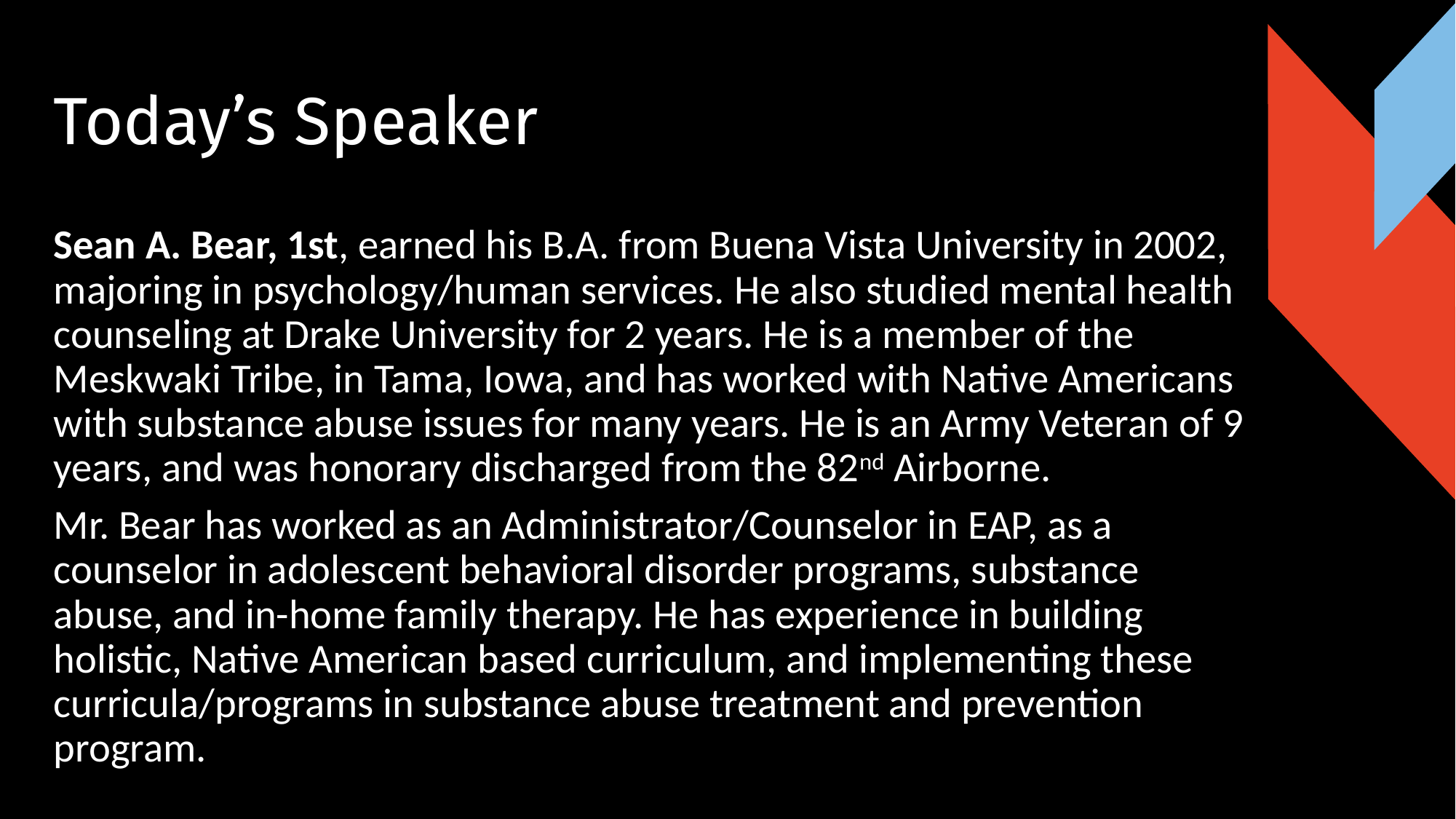

# Today’s Speaker
Sean A. Bear, 1st, earned his B.A. from Buena Vista University in 2002, majoring in psychology/human services. He also studied mental health counseling at Drake University for 2 years. He is a member of the Meskwaki Tribe, in Tama, Iowa, and has worked with Native Americans with substance abuse issues for many years. He is an Army Veteran of 9 years, and was honorary discharged from the 82nd Airborne.
Mr. Bear has worked as an Administrator/Counselor in EAP, as a counselor in adolescent behavioral disorder programs, substance abuse, and in-home family therapy. He has experience in building holistic, Native American based curriculum, and implementing these curricula/programs in substance abuse treatment and prevention program.